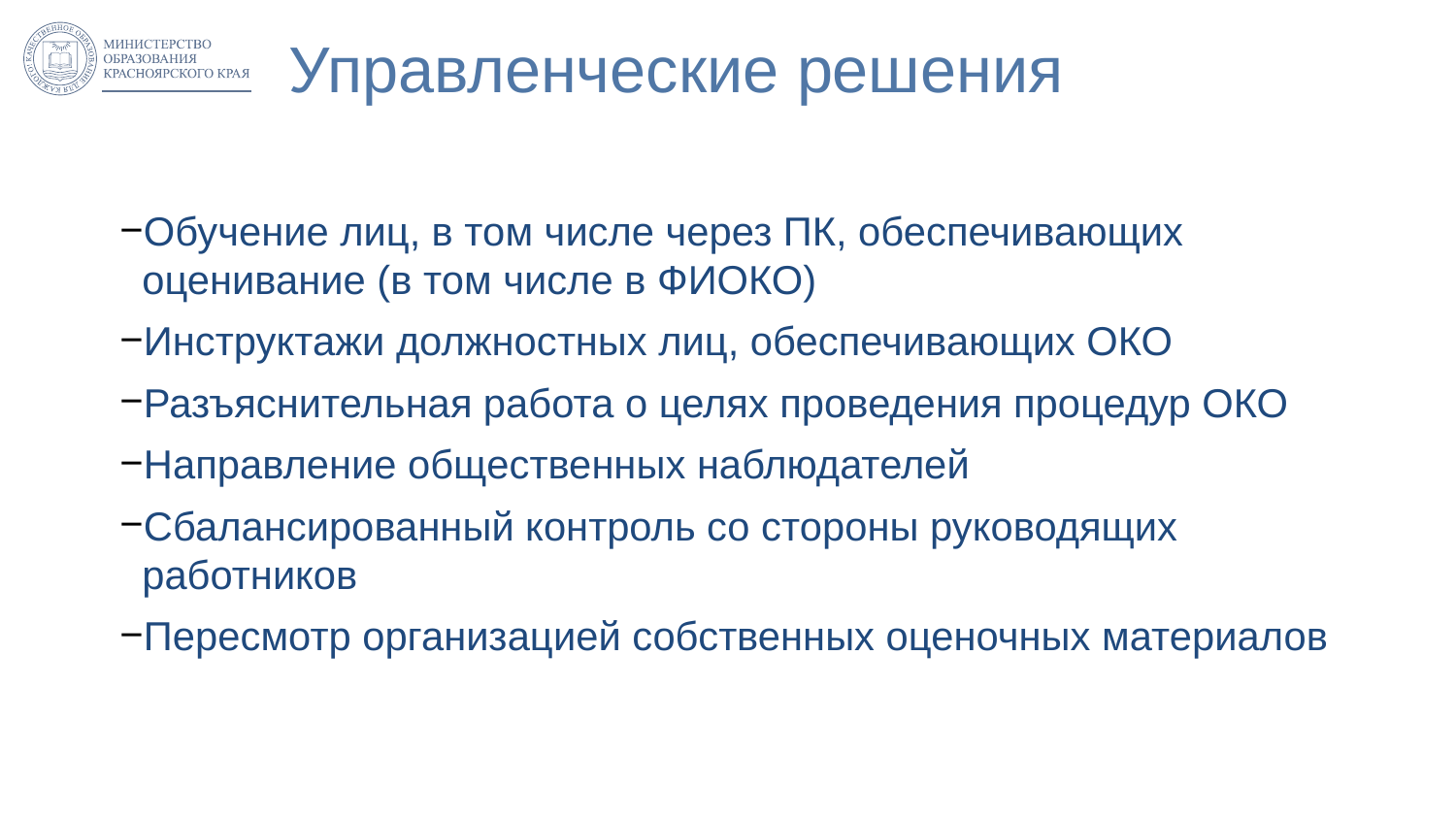

# Управленческие решения
Обучение лиц, в том числе через ПК, обеспечивающих оценивание (в том числе в ФИОКО)
Инструктажи должностных лиц, обеспечивающих ОКО
Разъяснительная работа о целях проведения процедур ОКО
Направление общественных наблюдателей
Сбалансированный контроль со стороны руководящих работников
Пересмотр организацией собственных оценочных материалов
25